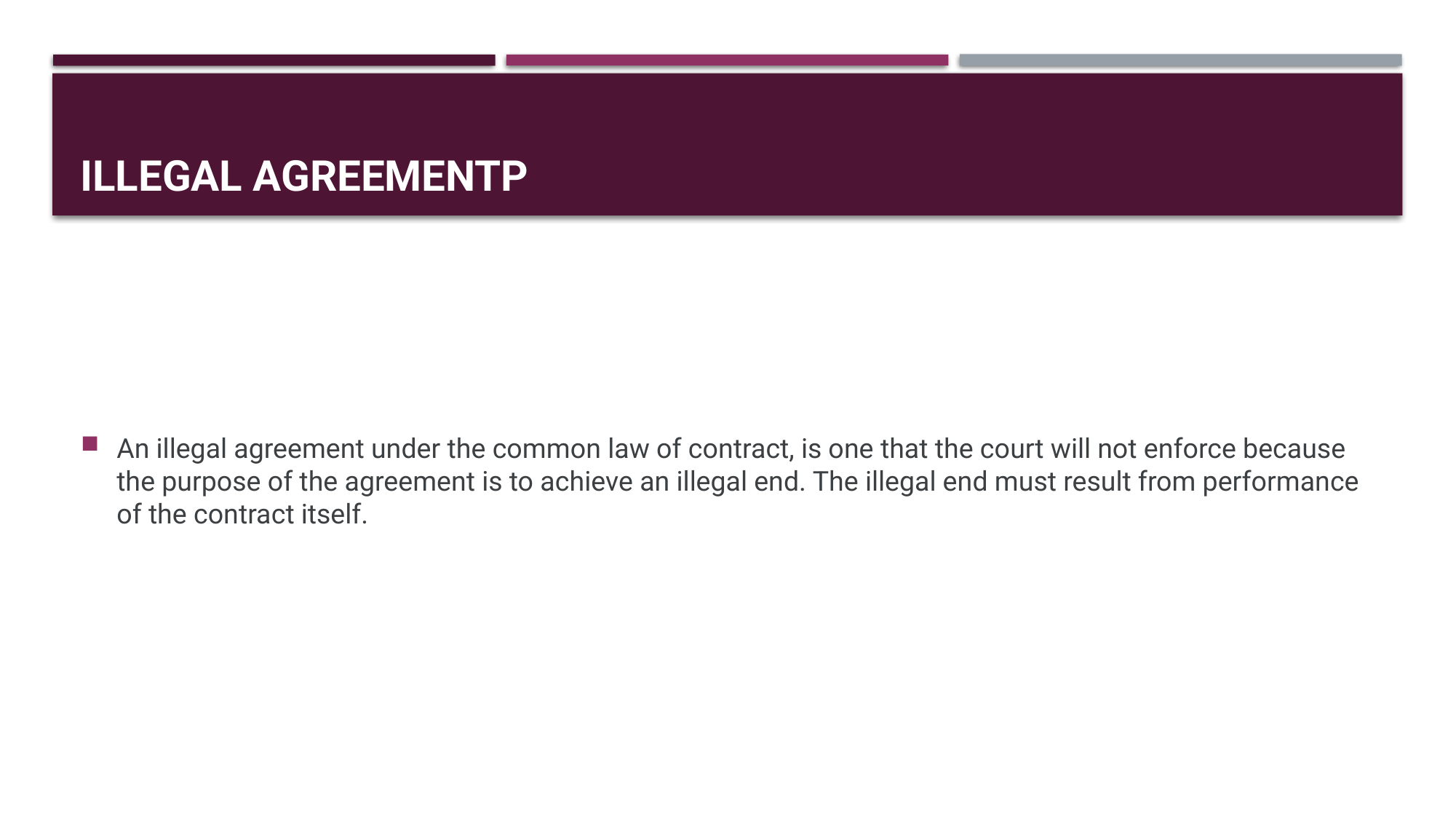

# Illegal agreementP
An illegal agreement under the common law of contract, is one that the court will not enforce because the purpose of the agreement is to achieve an illegal end. The illegal end must result from performance of the contract itself.